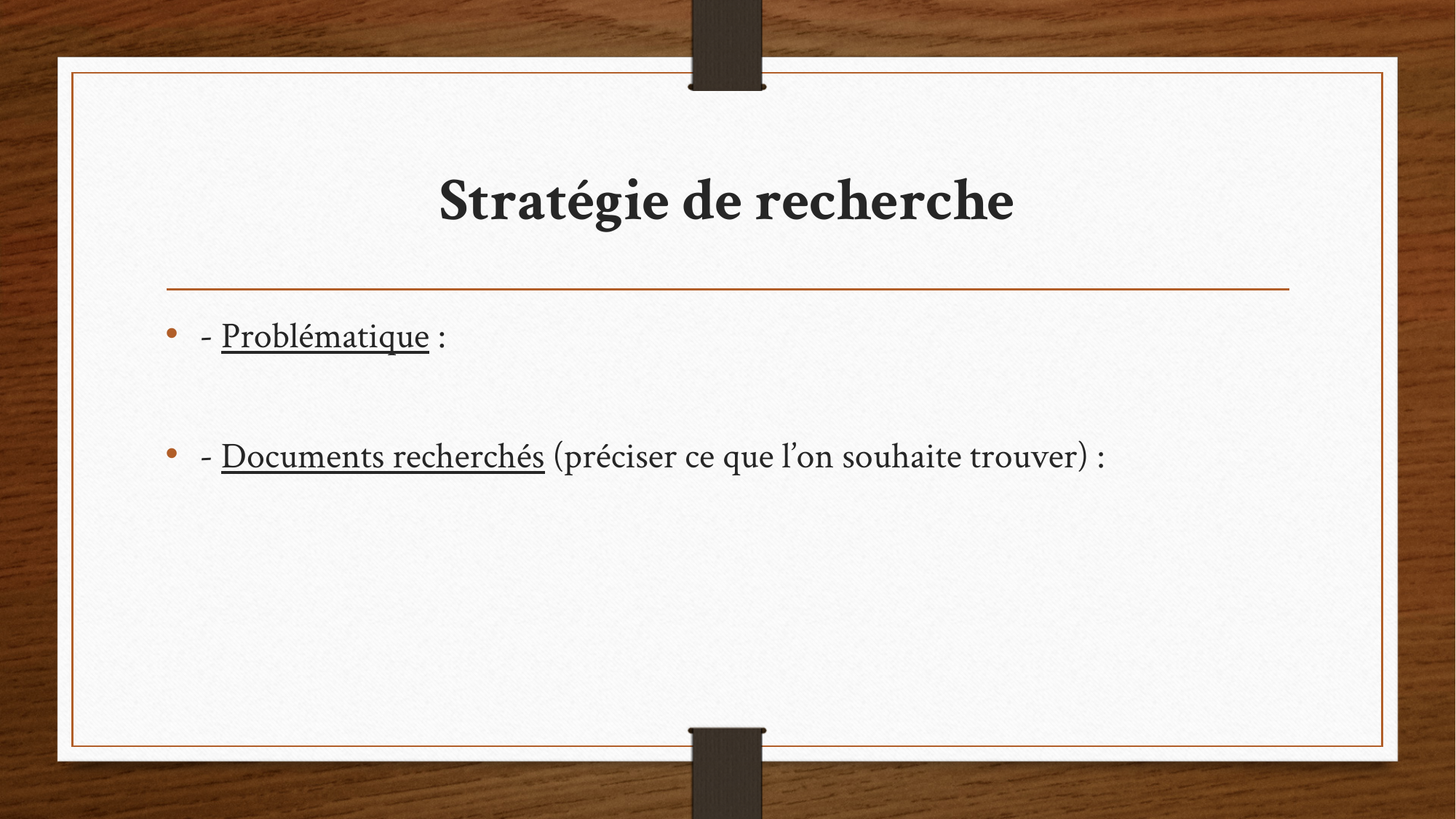

# Stratégie de recherche
- Problématique :

- Documents recherchés (préciser ce que l’on souhaite trouver) :